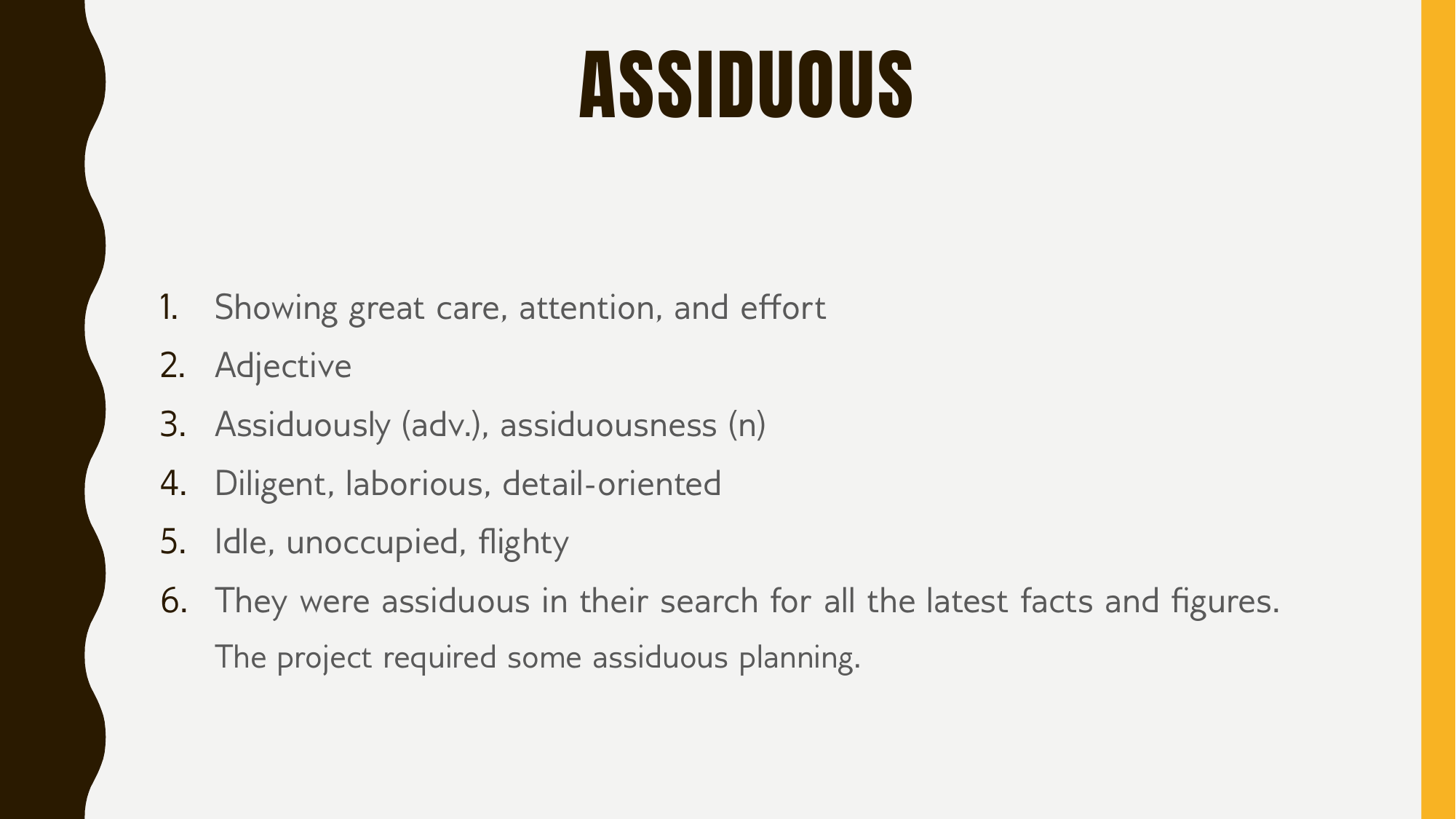

# Assiduous
Showing great care, attention, and effort
Adjective
Assiduously (adv.), assiduousness (n)
Diligent, laborious, detail-oriented
Idle, unoccupied, flighty
They were assiduous in their search for all the latest facts and figures.
The project required some assiduous planning.